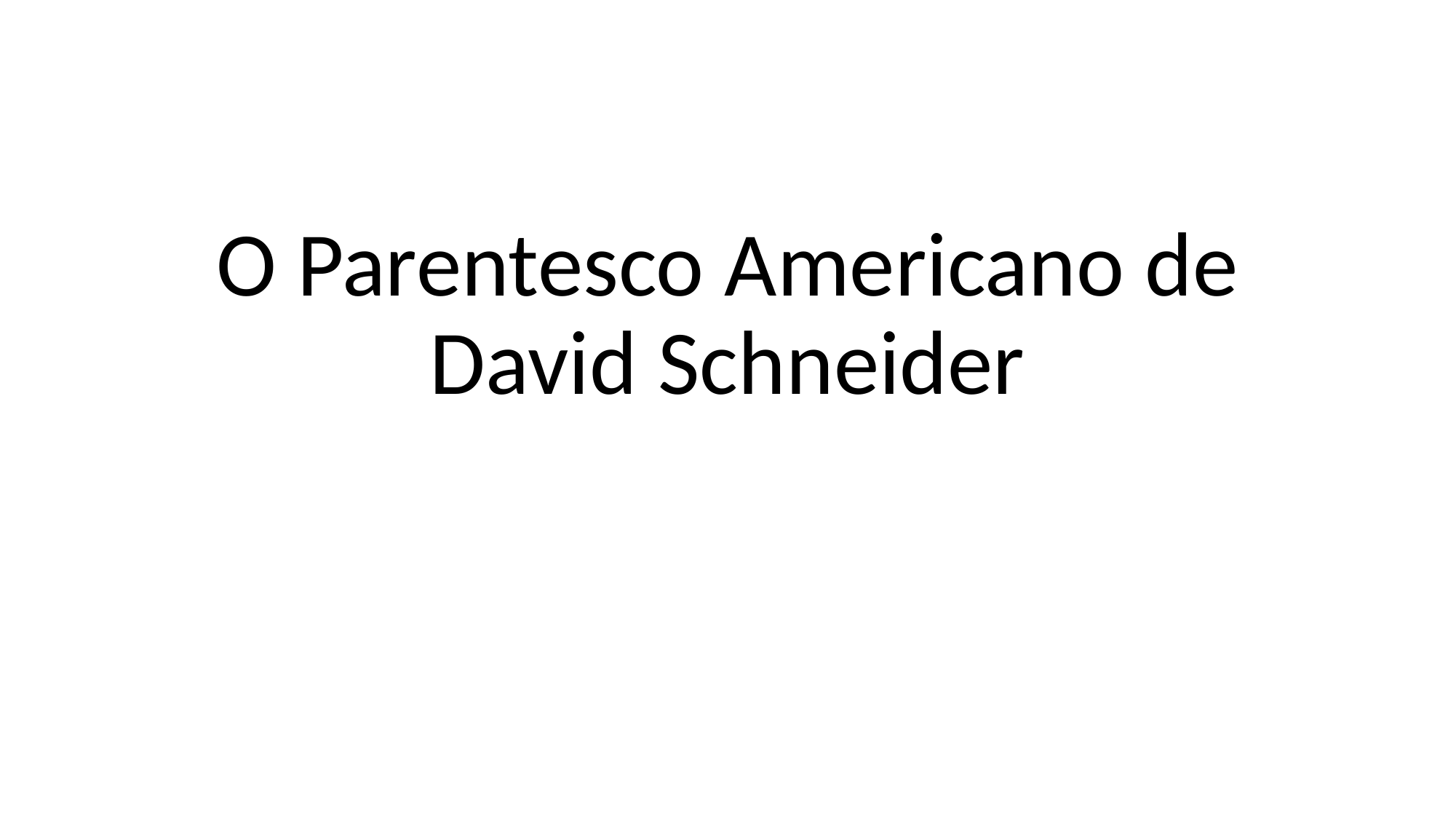

# O Parentesco Americano de David Schneider